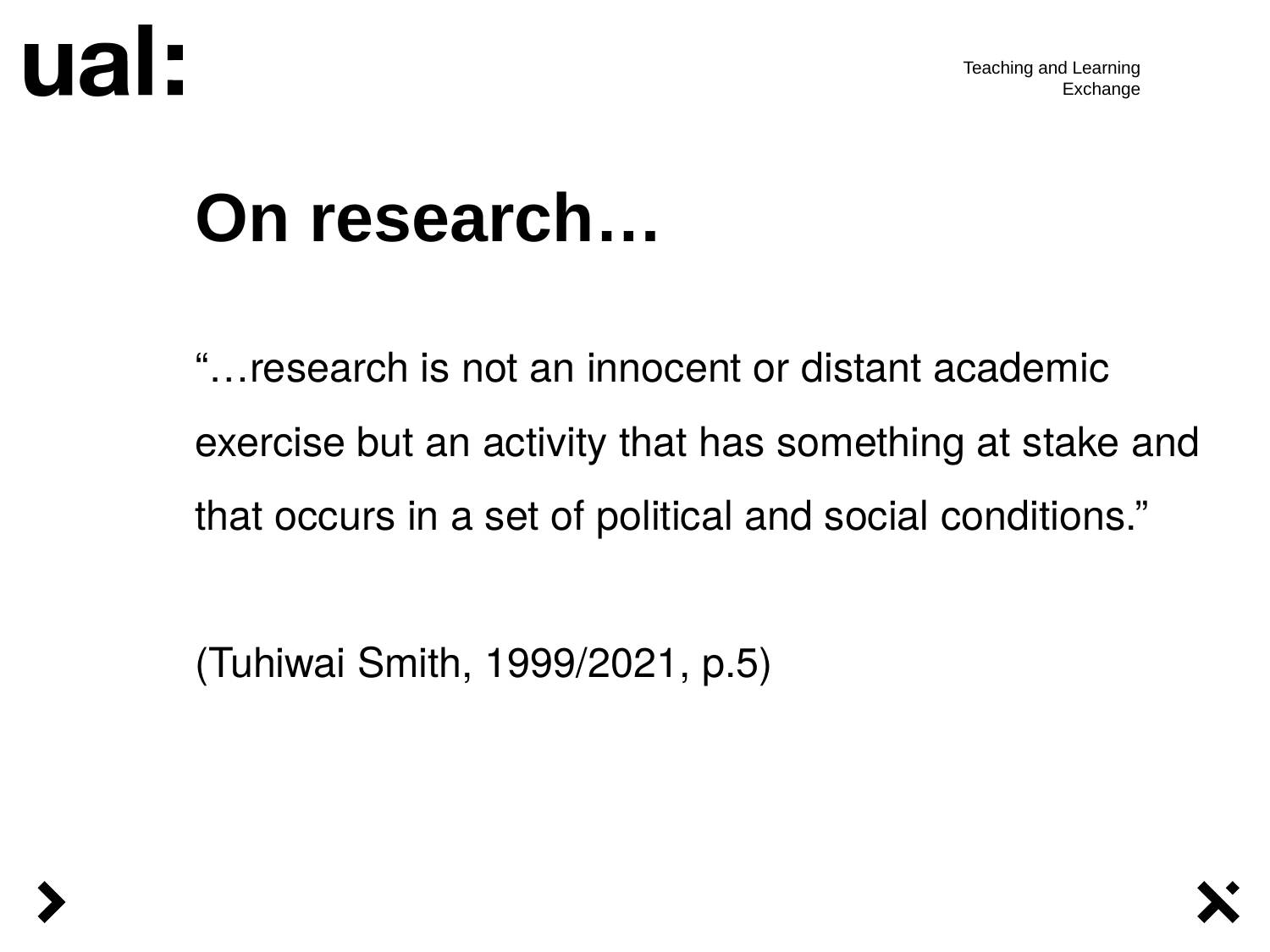

# On research… “…research is not an innocent or distant academic exercise but an activity that has something at stake and that occurs in a set of political and social conditions.” (Tuhiwai Smith, 1999/2021, p.5)